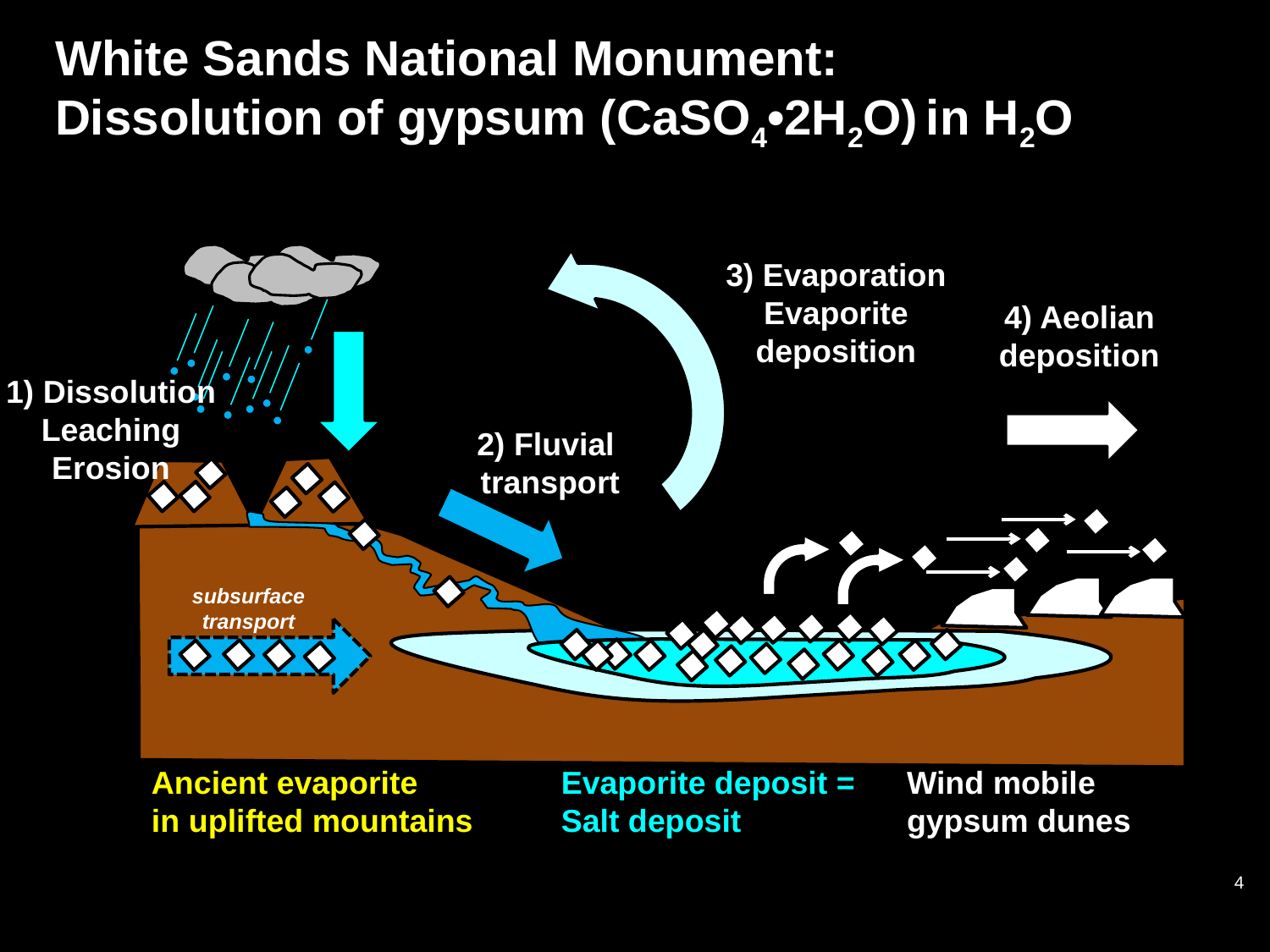

# White Sands National Monument: Dissolution of gypsum (CaSO4•2H2O) in H2O

3) Evaporation
Evaporite deposition

4) Aeolian deposition

1) Dissolution
Leaching
Erosion

2) Fluvial
transport

subsurface
transport

Ancient evaporite
in uplifted mountains
Evaporite deposit =
Salt deposit
Wind mobile
gypsum dunes
4